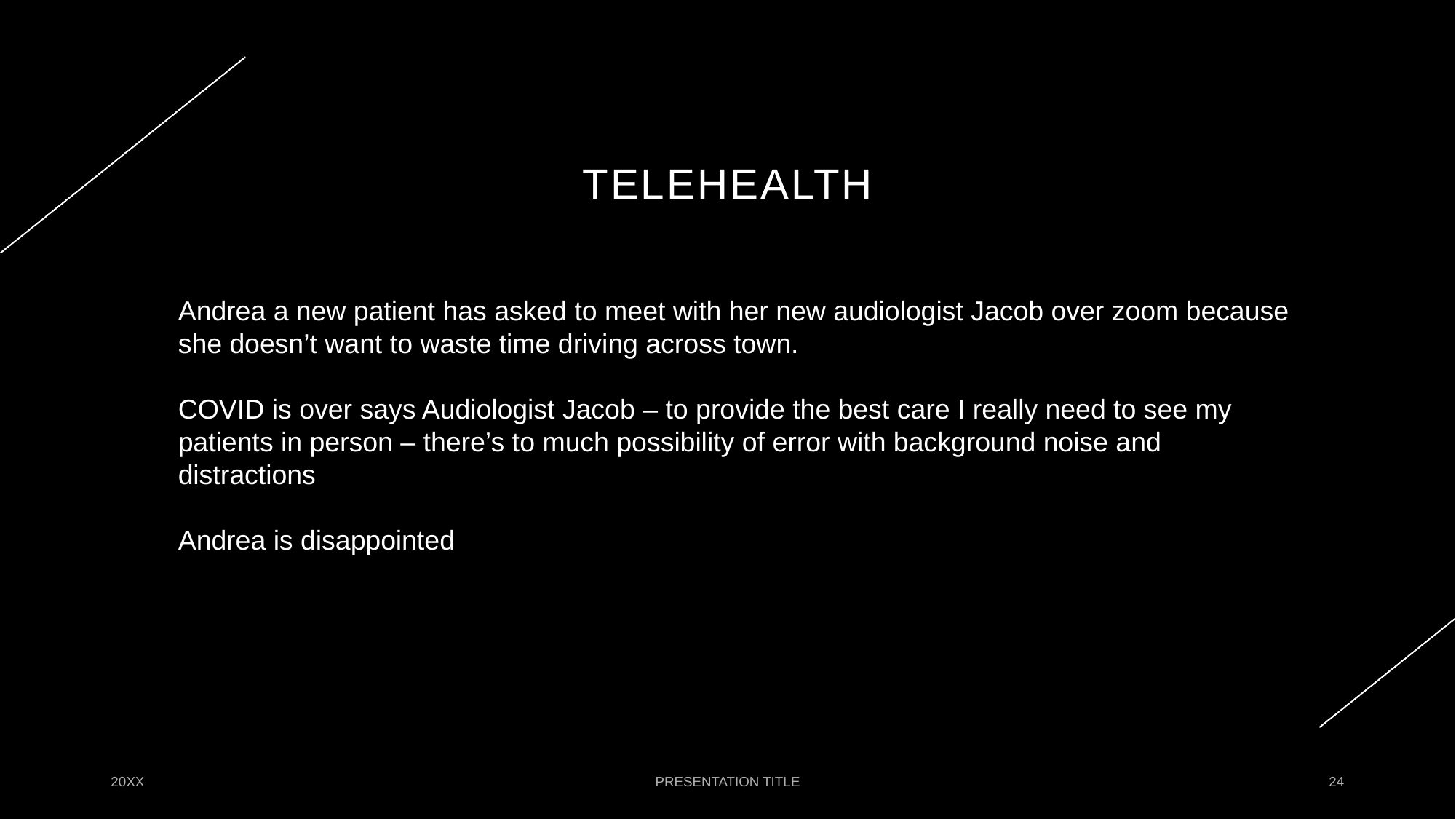

# TELEHEALTH

Andrea a new patient has asked to meet with her new audiologist Jacob over zoom because she doesn’t want to waste time driving across town.

COVID is over says Audiologist Jacob – to provide the best care I really need to see my patients in person – there’s to much possibility of error with background noise and distractions

Andrea is disappointed
20XX
PRESENTATION TITLE
24